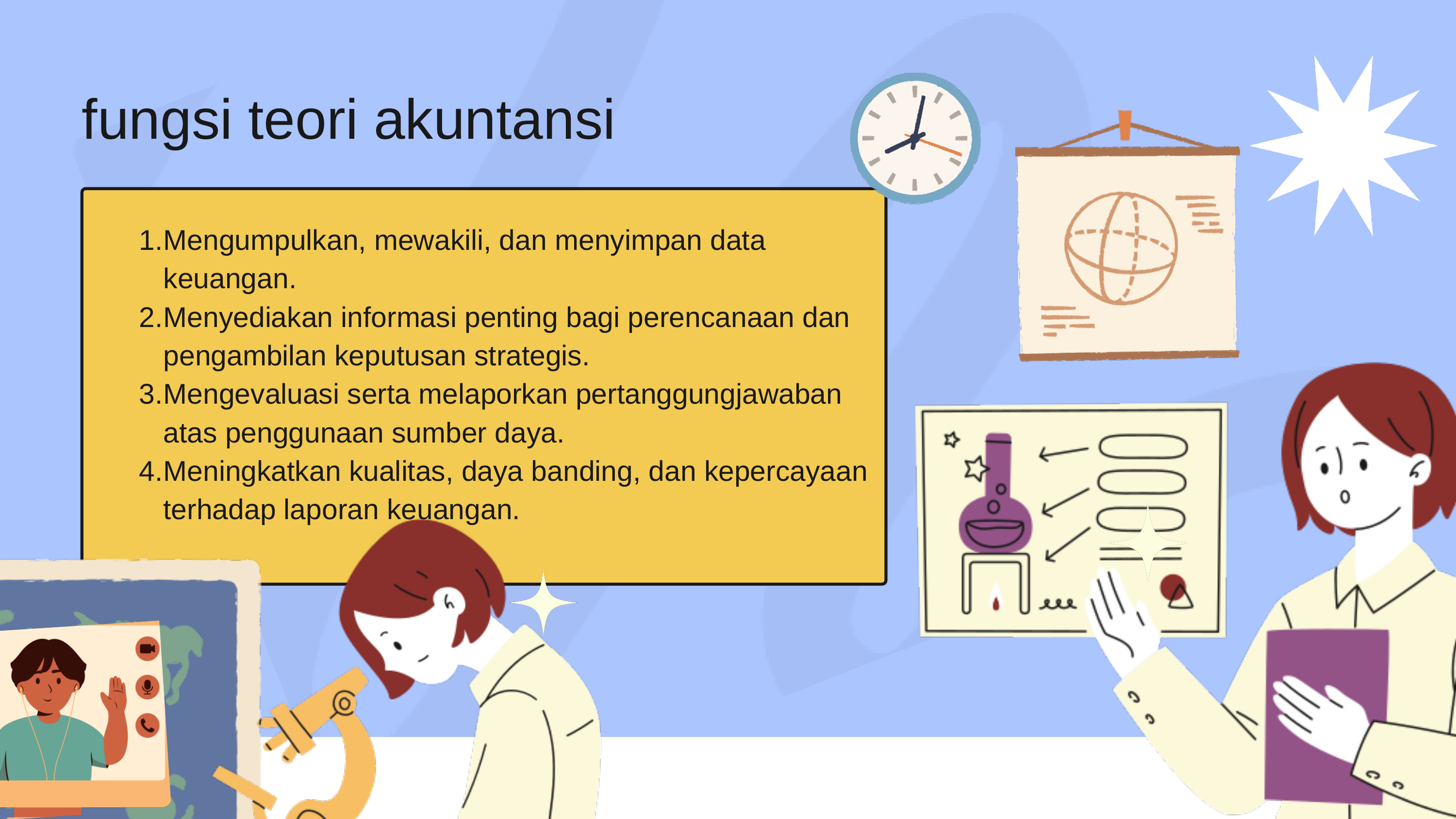

fungsi teori akuntansi

Mengumpulkan, mewakili, dan menyimpan data keuangan.
Menyediakan informasi penting bagi perencanaan dan pengambilan keputusan strategis.
Mengevaluasi serta melaporkan pertanggungjawaban atas penggunaan sumber daya.
Meningkatkan kualitas, daya banding, dan kepercayaan terhadap laporan keuangan.